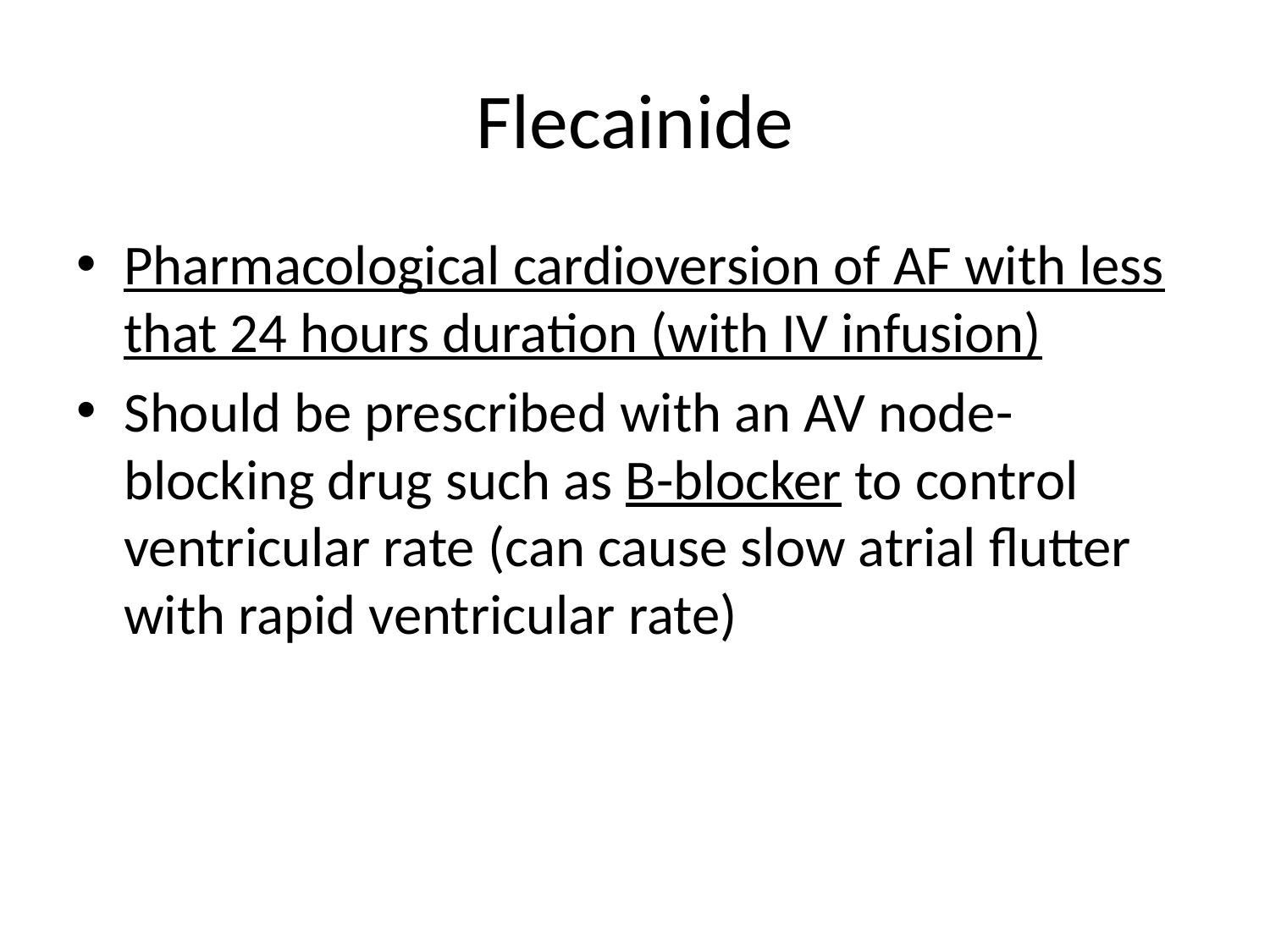

# Flecainide
Pharmacological cardioversion of AF with less that 24 hours duration (with IV infusion)
Should be prescribed with an AV node-blocking drug such as B-blocker to control ventricular rate (can cause slow atrial flutter with rapid ventricular rate)